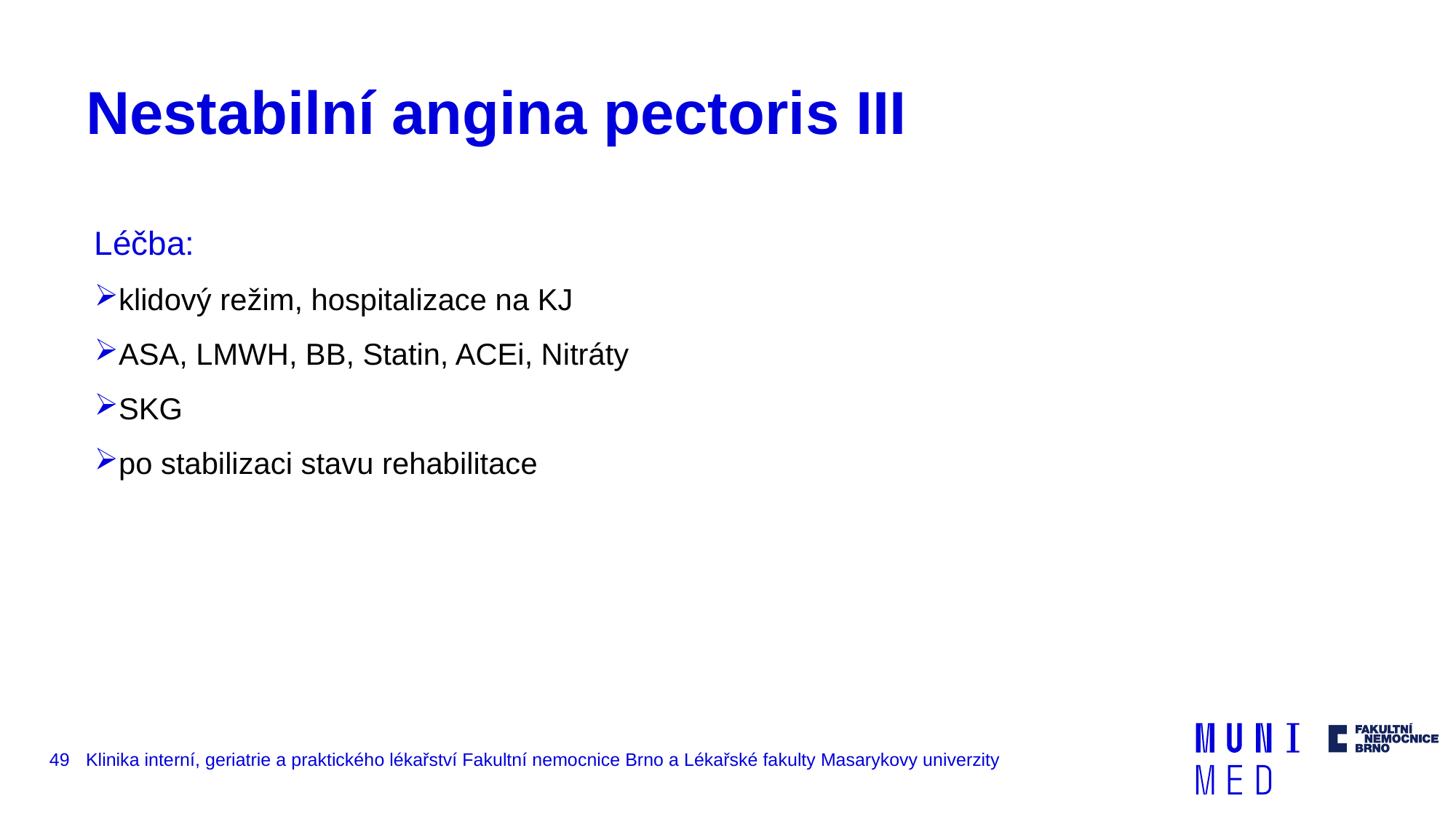

# Nestabilní angina pectoris III
Léčba:
klidový režim, hospitalizace na KJ
ASA, LMWH, BB, Statin, ACEi, Nitráty
SKG
po stabilizaci stavu rehabilitace
49
Klinika interní, geriatrie a praktického lékařství Fakultní nemocnice Brno a Lékařské fakulty Masarykovy univerzity